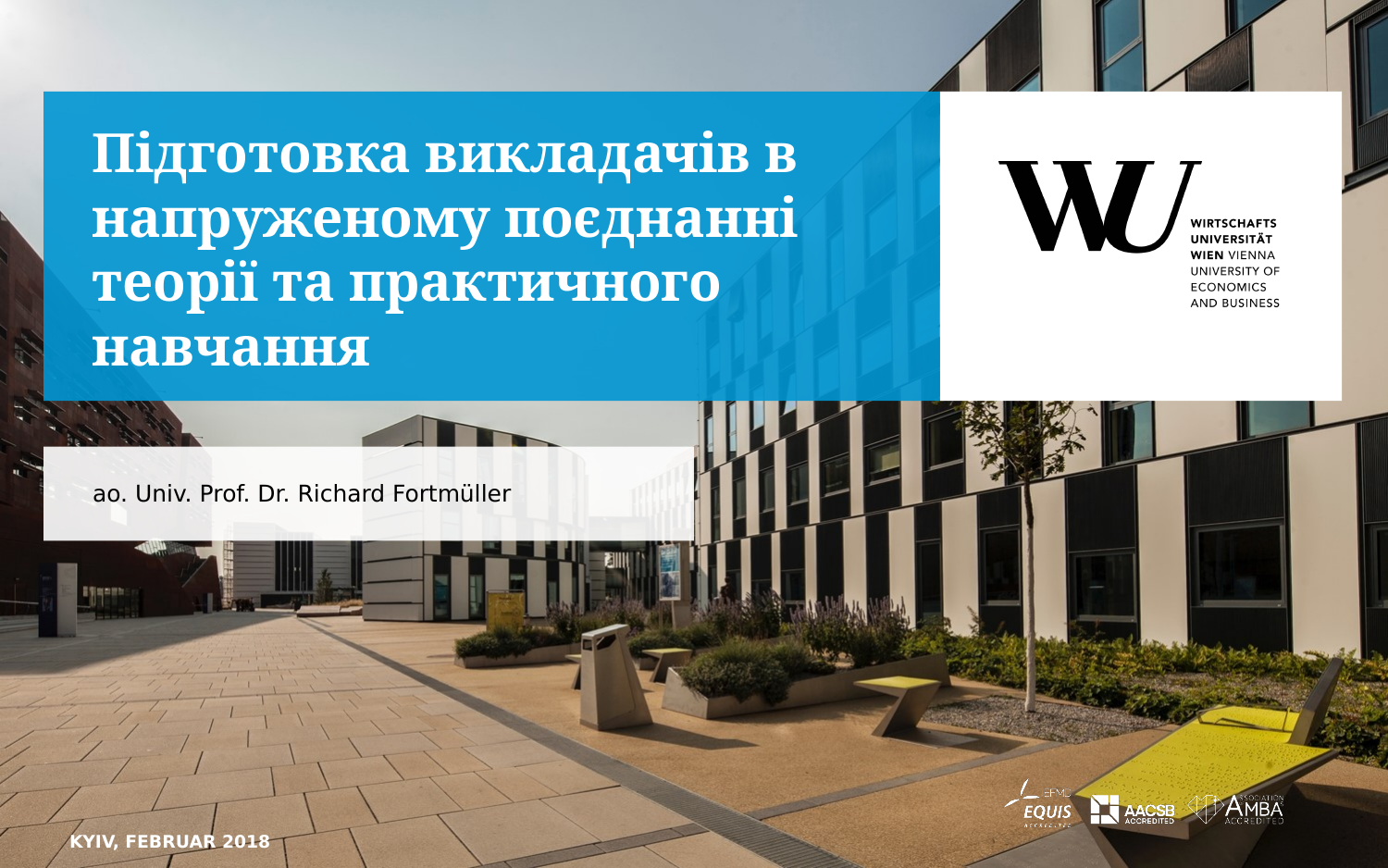

# Підготовка викладачів в напруженому поєднанні теорії та практичного навчання
ao. Univ. Prof. Dr. Richard Fortmüller
Kyiv, Februar 2018